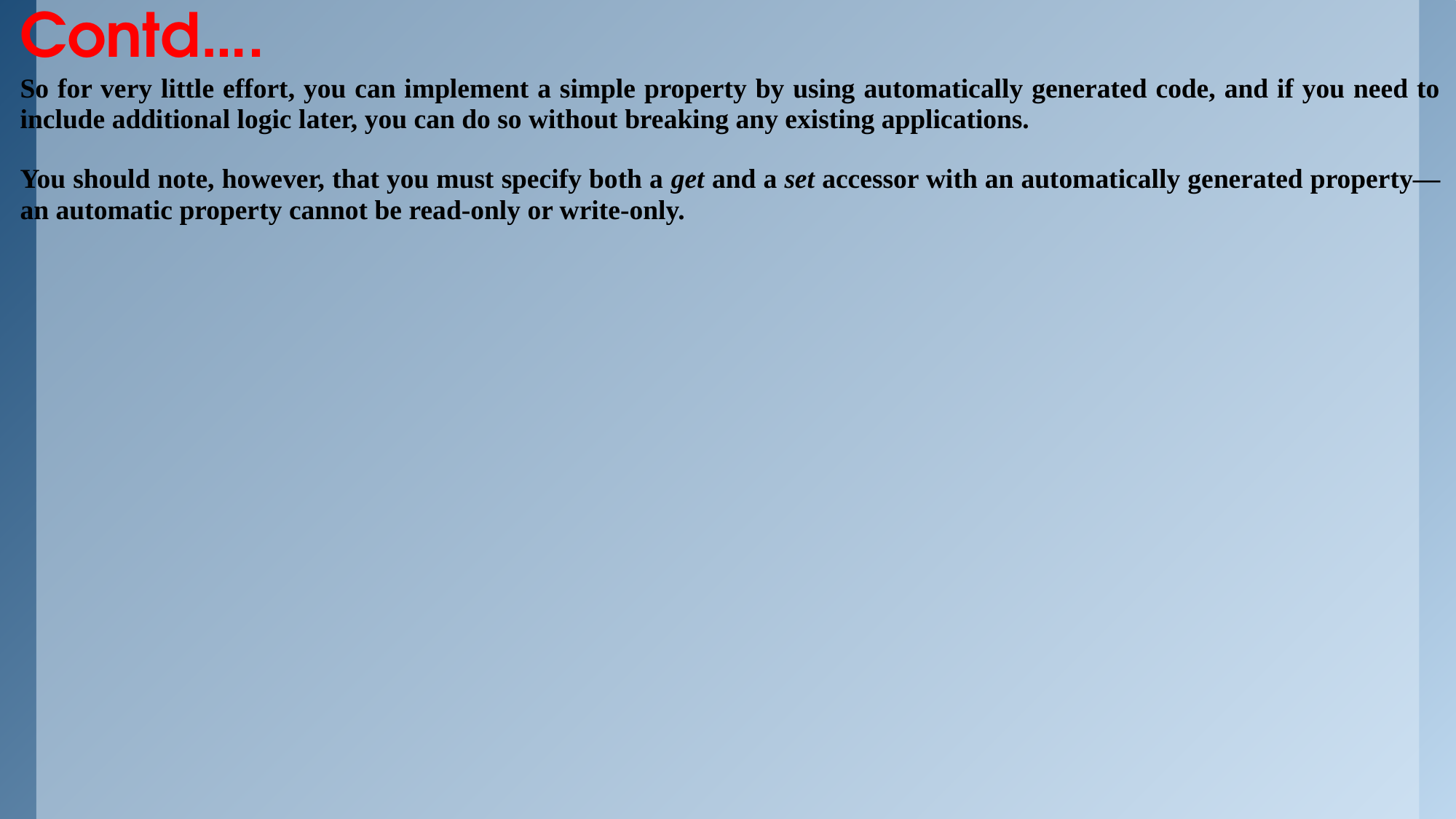

# Contd….
So for very little effort, you can implement a simple property by using automatically generated code, and if you need to include additional logic later, you can do so without breaking any existing applications.
You should note, however, that you must specify both a get and a set accessor with an automatically generated property—an automatic property cannot be read-only or write-only.